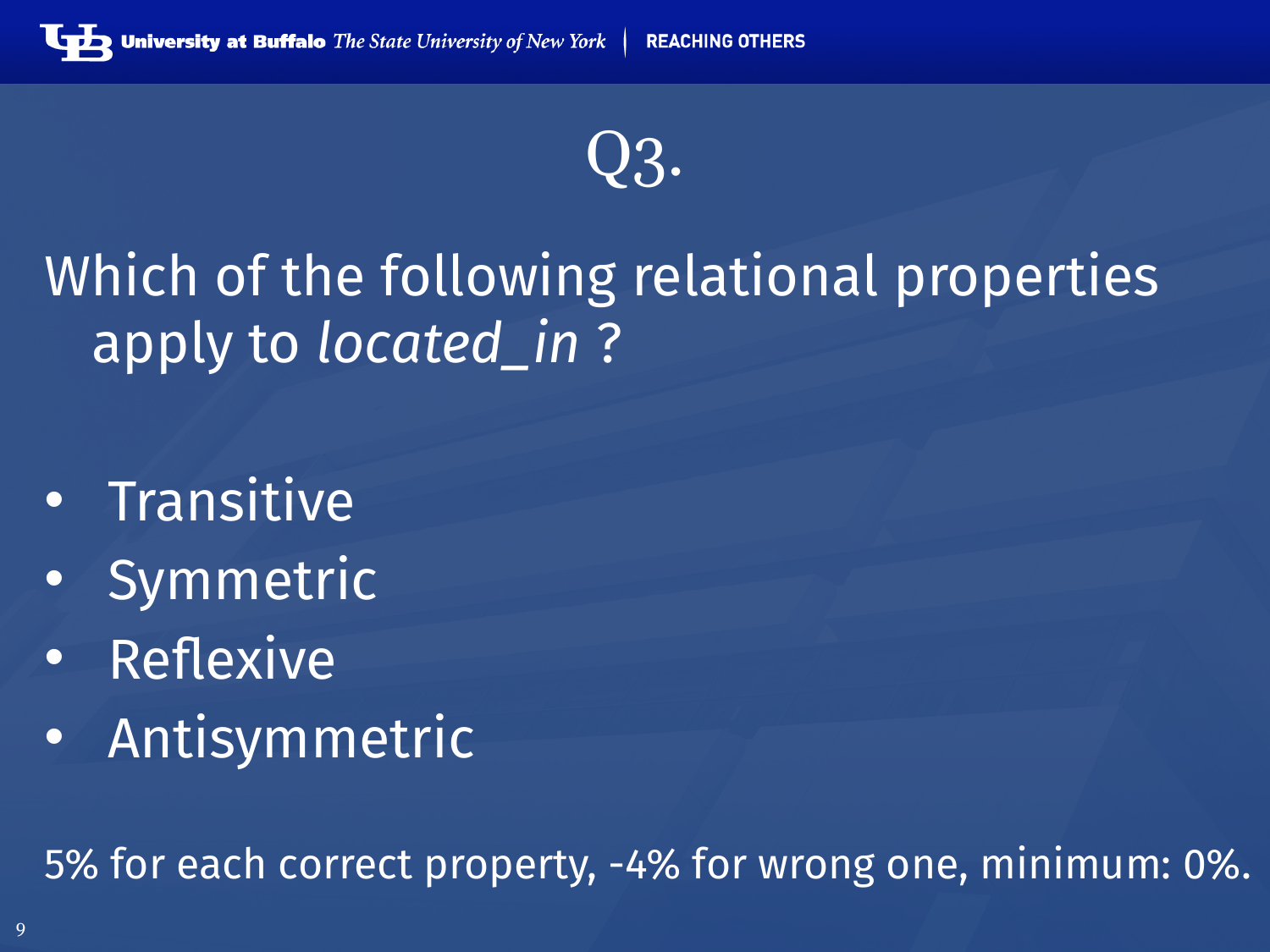

# Q3.
Which of the following relational properties apply to located_in ?

Transitive
Symmetric
Reflexive
Antisymmetric

5% for each correct property, -4% for wrong one, minimum: 0%.